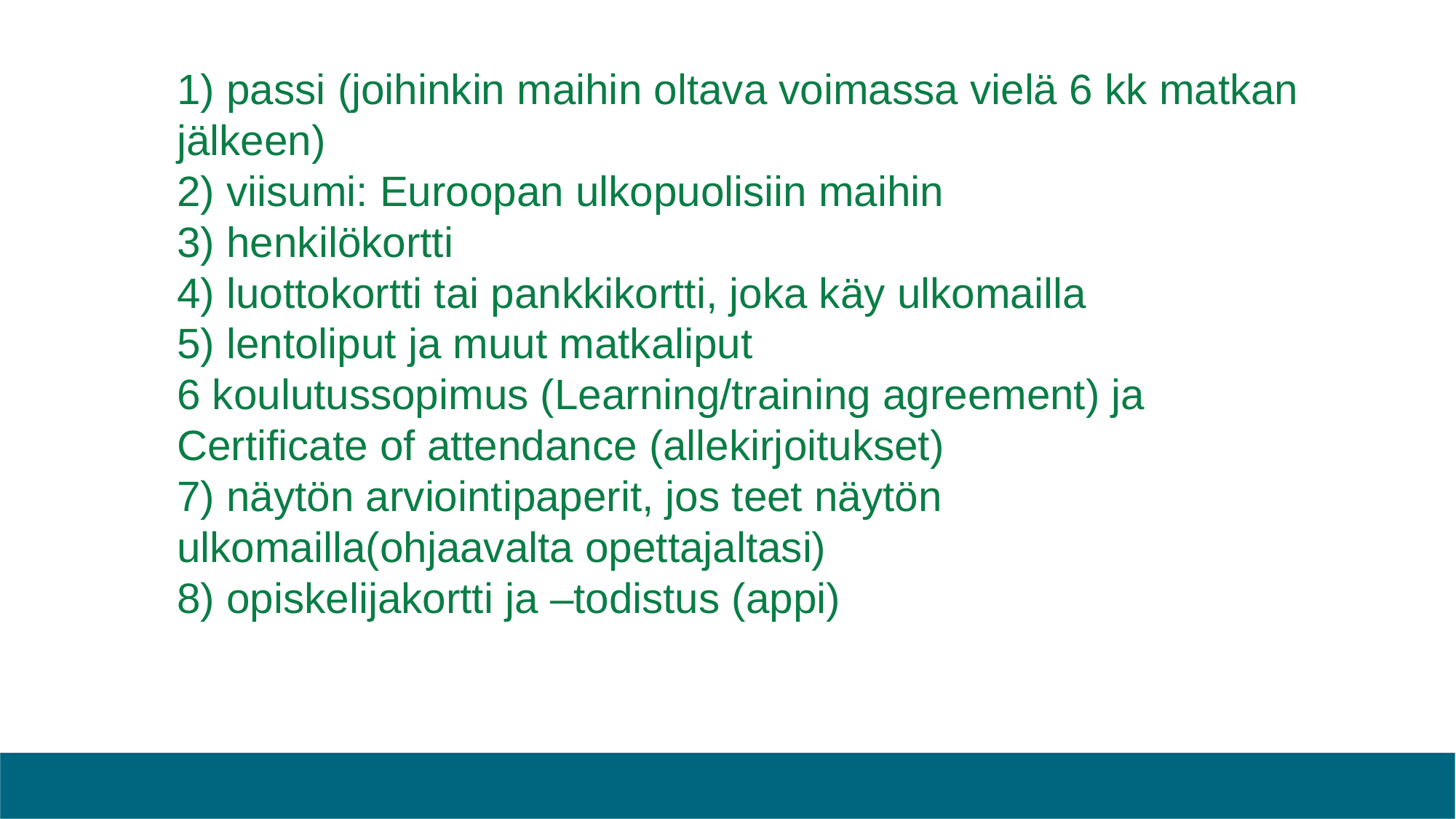

# 1) passi (joihinkin maihin oltava voimassa vielä 6 kk matkan jälkeen) 2) viisumi: Euroopan ulkopuolisiin maihin 3) henkilökortti 4) luottokortti tai pankkikortti, joka käy ulkomailla 5) lentoliput ja muut matkaliput 6 koulutussopimus (Learning/training agreement) ja Certificate of attendance (allekirjoitukset) 7) näytön arviointipaperit, jos teet näytön ulkomailla(ohjaavalta opettajaltasi) 8) opiskelijakortti ja –todistus (appi)